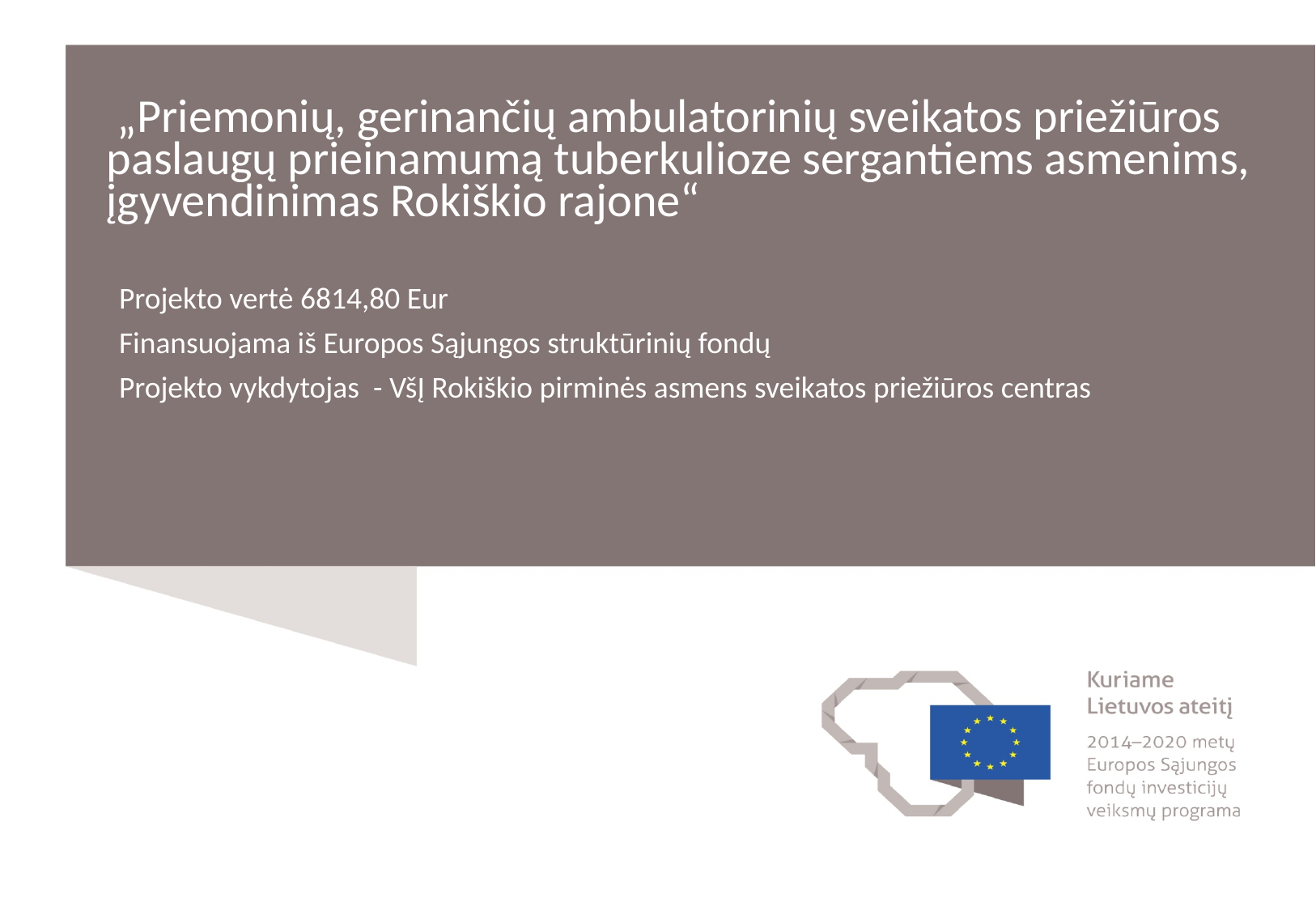

# „Priemonių, gerinančių ambulatorinių sveikatos priežiūros paslaugų prieinamumą tuberkulioze sergantiems asmenims, įgyvendinimas Rokiškio rajone“
Projekto vertė 6814,80 Eur
Finansuojama iš Europos Sąjungos struktūrinių fondų
Projekto vykdytojas  - VšĮ Rokiškio pirminės asmens sveikatos priežiūros centras